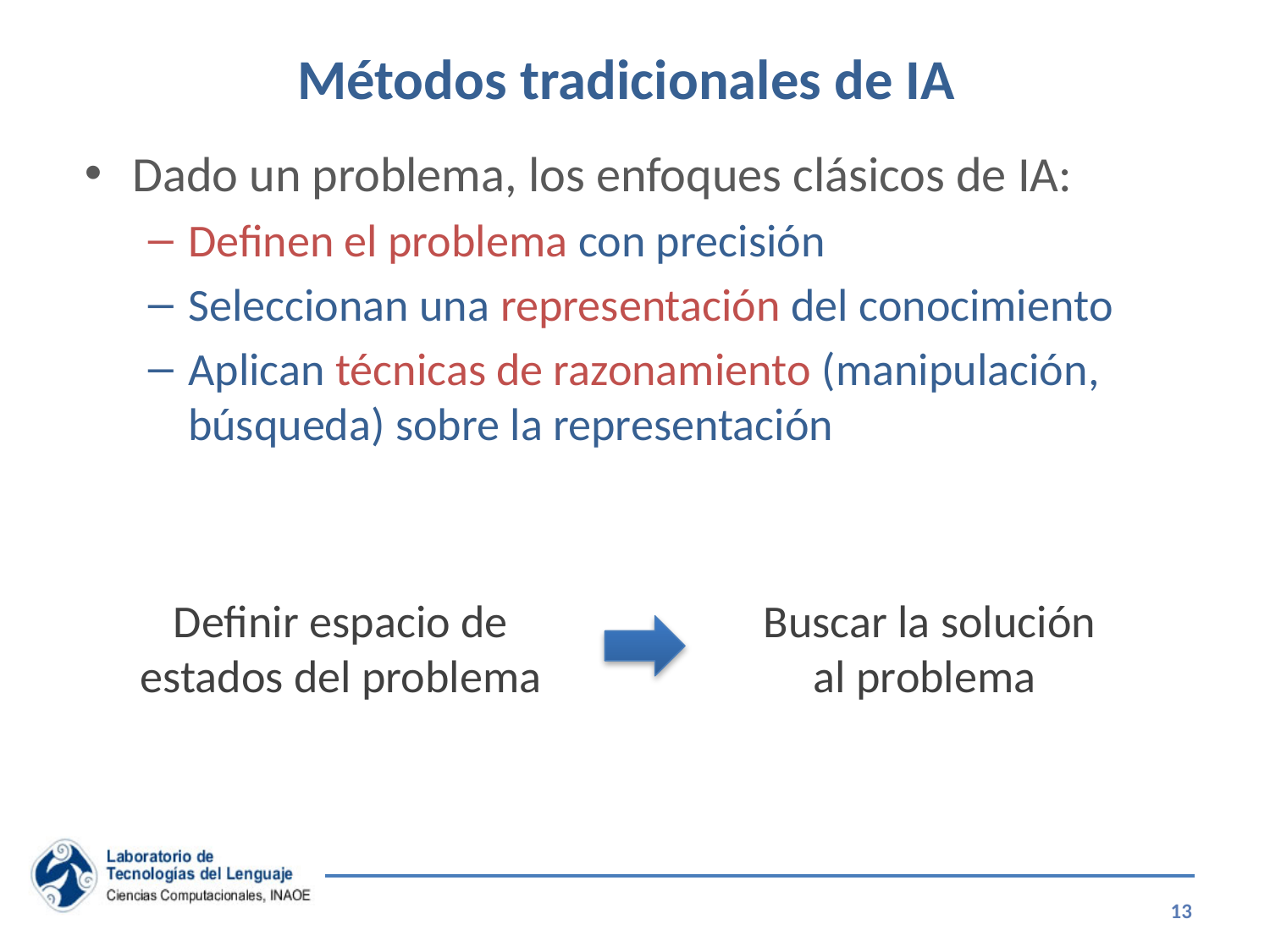

# Métodos tradicionales de IA
Dado un problema, los enfoques clásicos de IA:
Definen el problema con precisión
Seleccionan una representación del conocimiento
Aplican técnicas de razonamiento (manipulación, búsqueda) sobre la representación
Definir espacio de
estados del problema
Buscar la solución
al problema

13